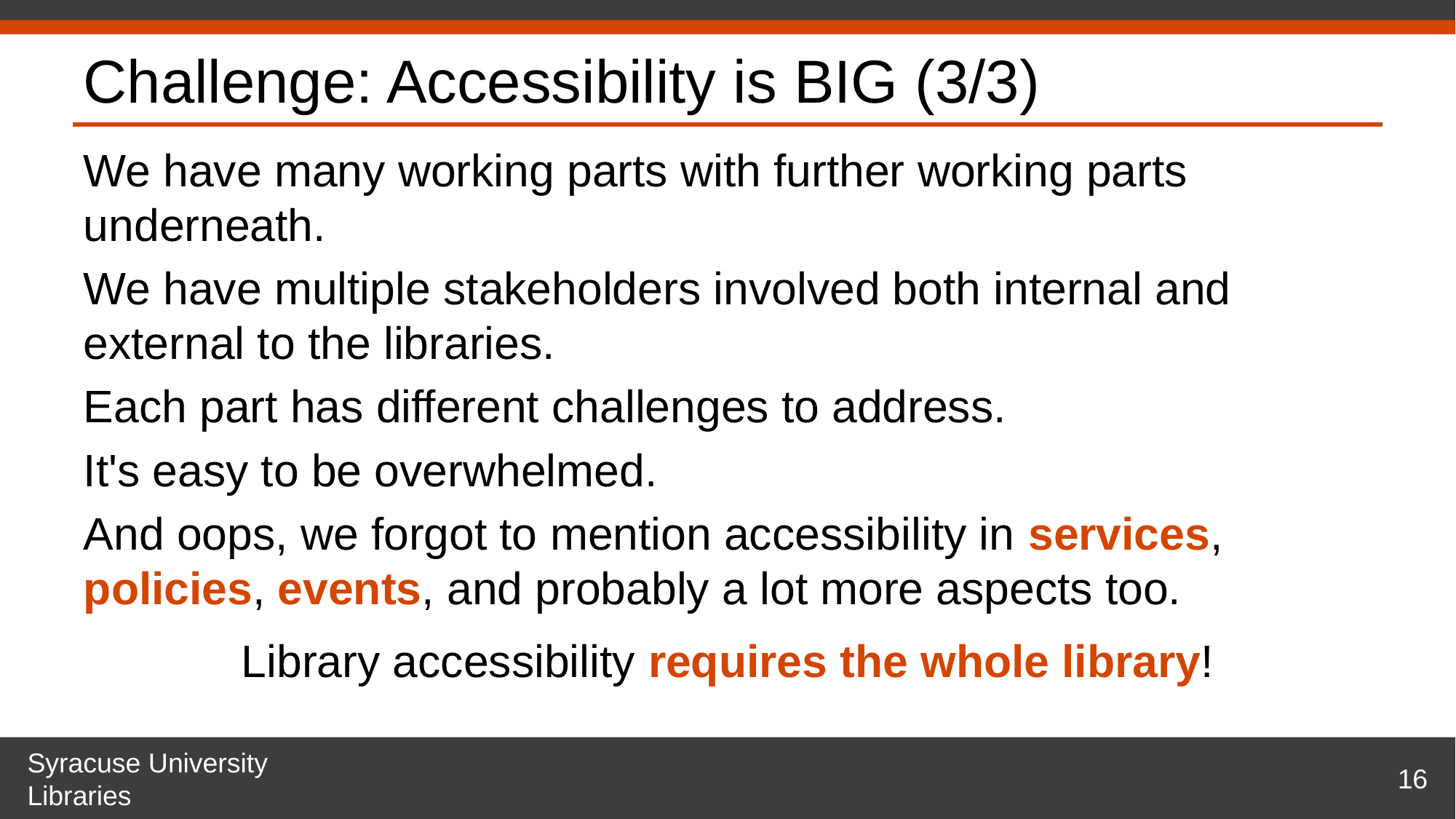

# Challenge: Accessibility is BIG (3/3)
We have many working parts with further working parts underneath.
We have multiple stakeholders involved both internal and external to the libraries.
Each part has different challenges to address.
It's easy to be overwhelmed.
And oops, we forgot to mention accessibility in services, policies, events, and probably a lot more aspects too.
Library accessibility requires the whole library!
16